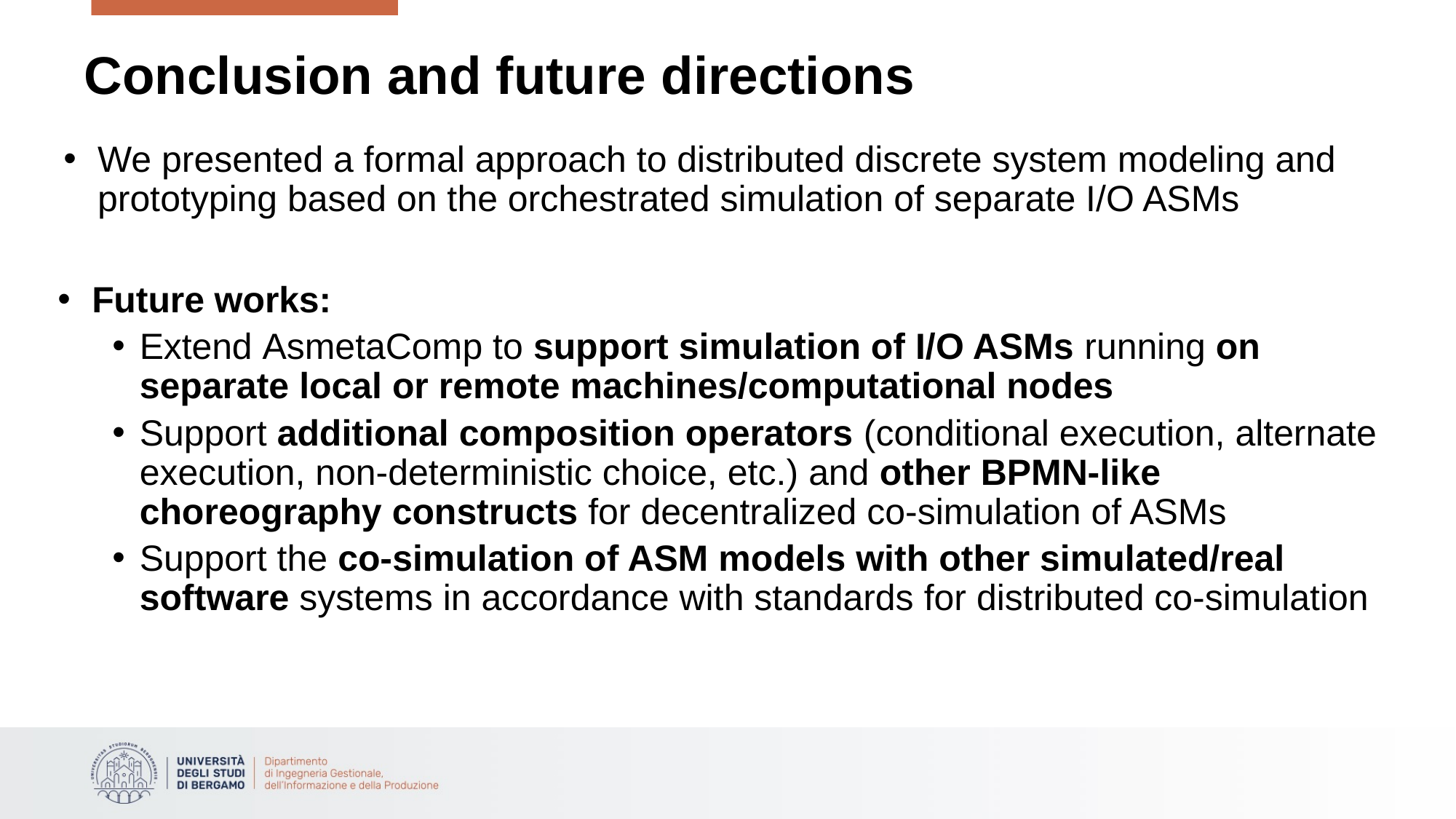

# Conclusion and future directions
We presented a formal approach to distributed discrete system modeling and prototyping based on the orchestrated simulation of separate I/O ASMs

Future works:
Extend AsmetaComp to support simulation of I/O ASMs running on separate local or remote machines/computational nodes
Support additional composition operators (conditional execution, alternate execution, non-deterministic choice, etc.) and other BPMN-like choreography constructs for decentralized co-simulation of ASMs
Support the co-simulation of ASM models with other simulated/real software systems in accordance with standards for distributed co-simulation